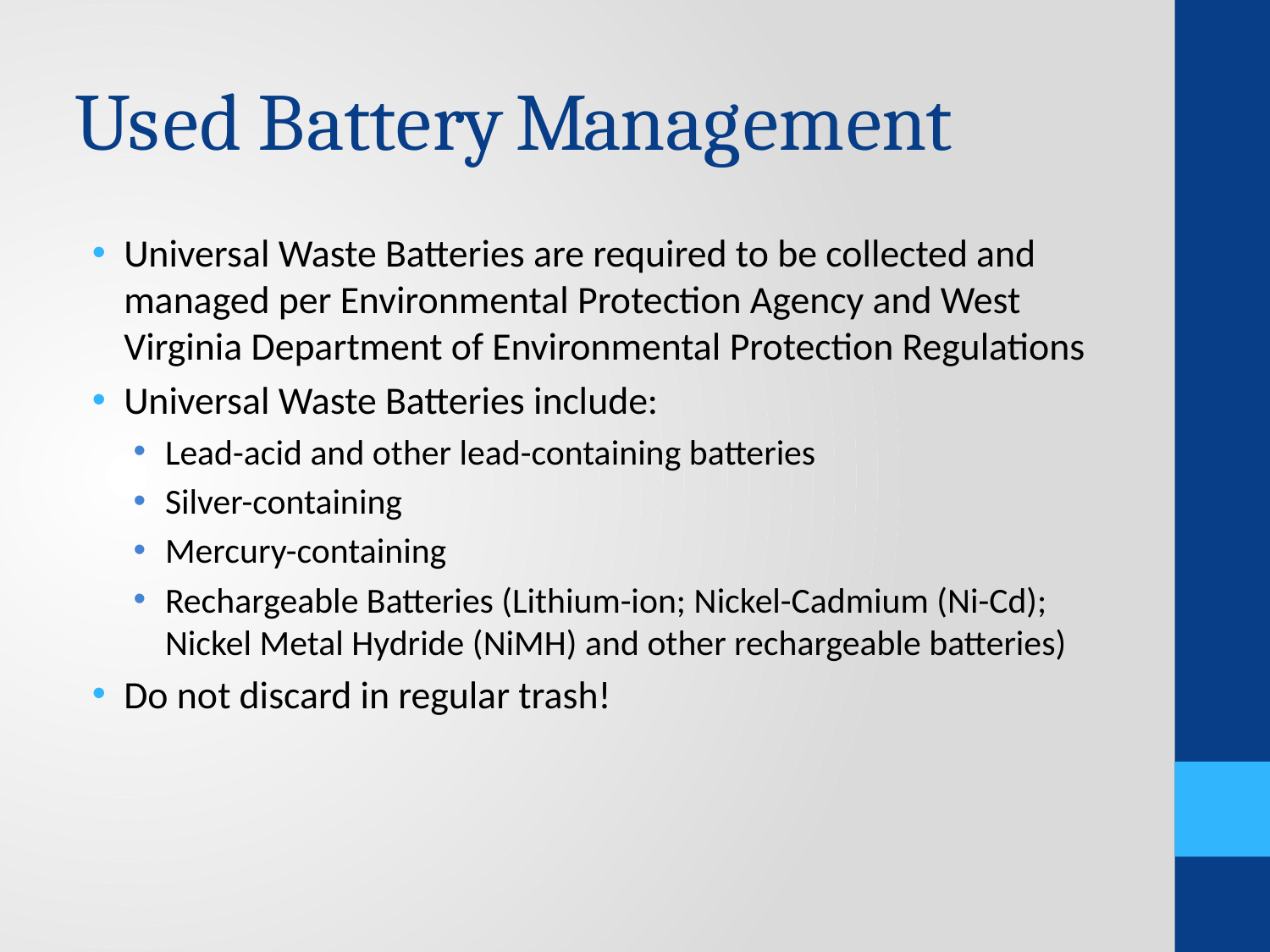

# Used Battery Management
Universal Waste Batteries are required to be collected and managed per Environmental Protection Agency and West Virginia Department of Environmental Protection Regulations
Universal Waste Batteries include:
Lead-acid and other lead-containing batteries
Silver-containing
Mercury-containing
Rechargeable Batteries (Lithium-ion; Nickel-Cadmium (Ni-Cd); Nickel Metal Hydride (NiMH) and other rechargeable batteries)
Do not discard in regular trash!